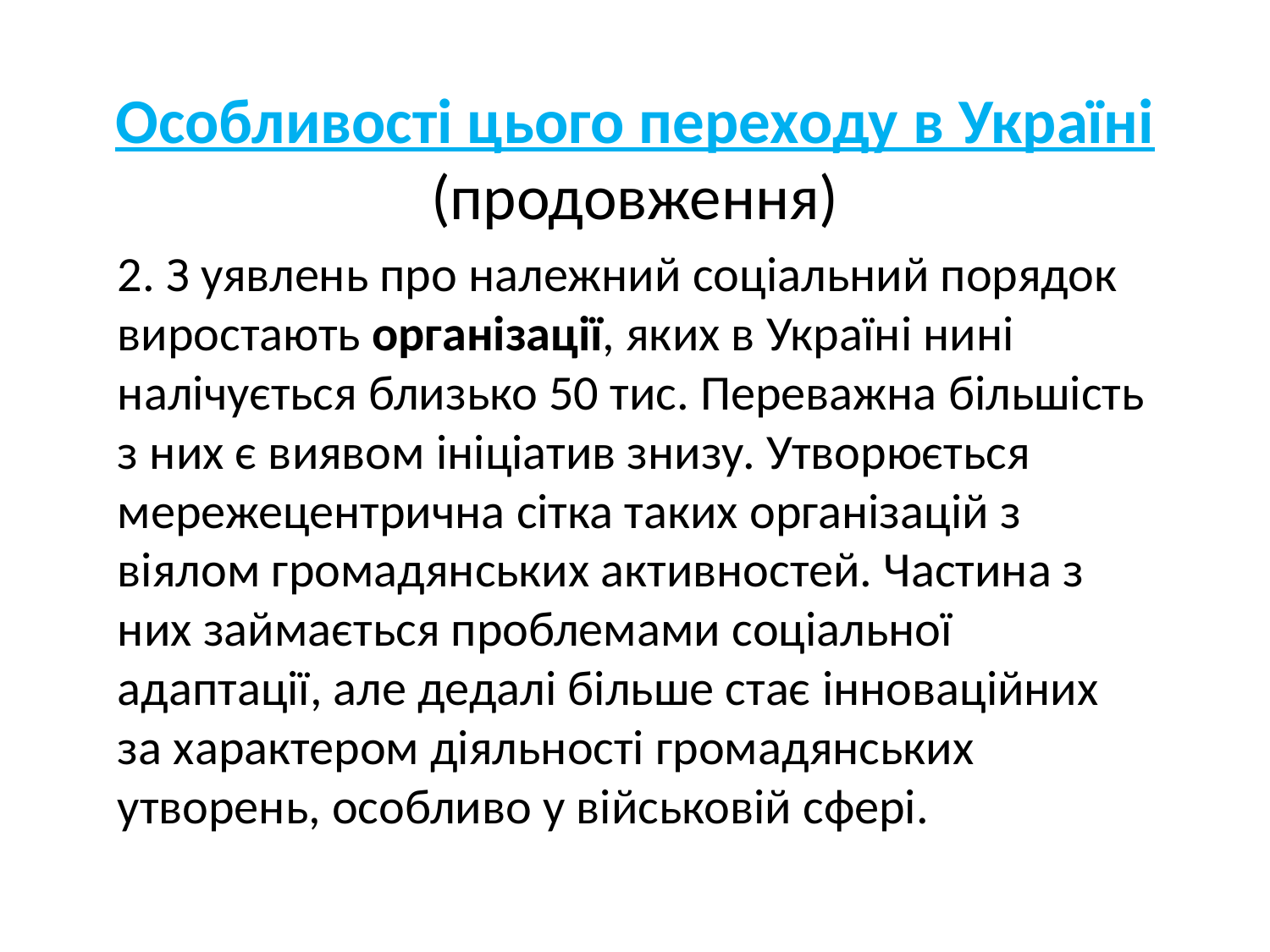

# Особливості цього переходу в Україні (продовження)
2. З уявлень про належний соціальний порядок виростають організації, яких в Україні нині налічується близько 50 тис. Переважна більшість з них є виявом ініціатив знизу. Утворюється мережецентрична сітка таких організацій з віялом громадянських активностей. Частина з них займається проблемами соціальної адаптації, але дедалі більше стає інноваційних за характером діяльності громадянських утворень, особливо у військовій сфері.